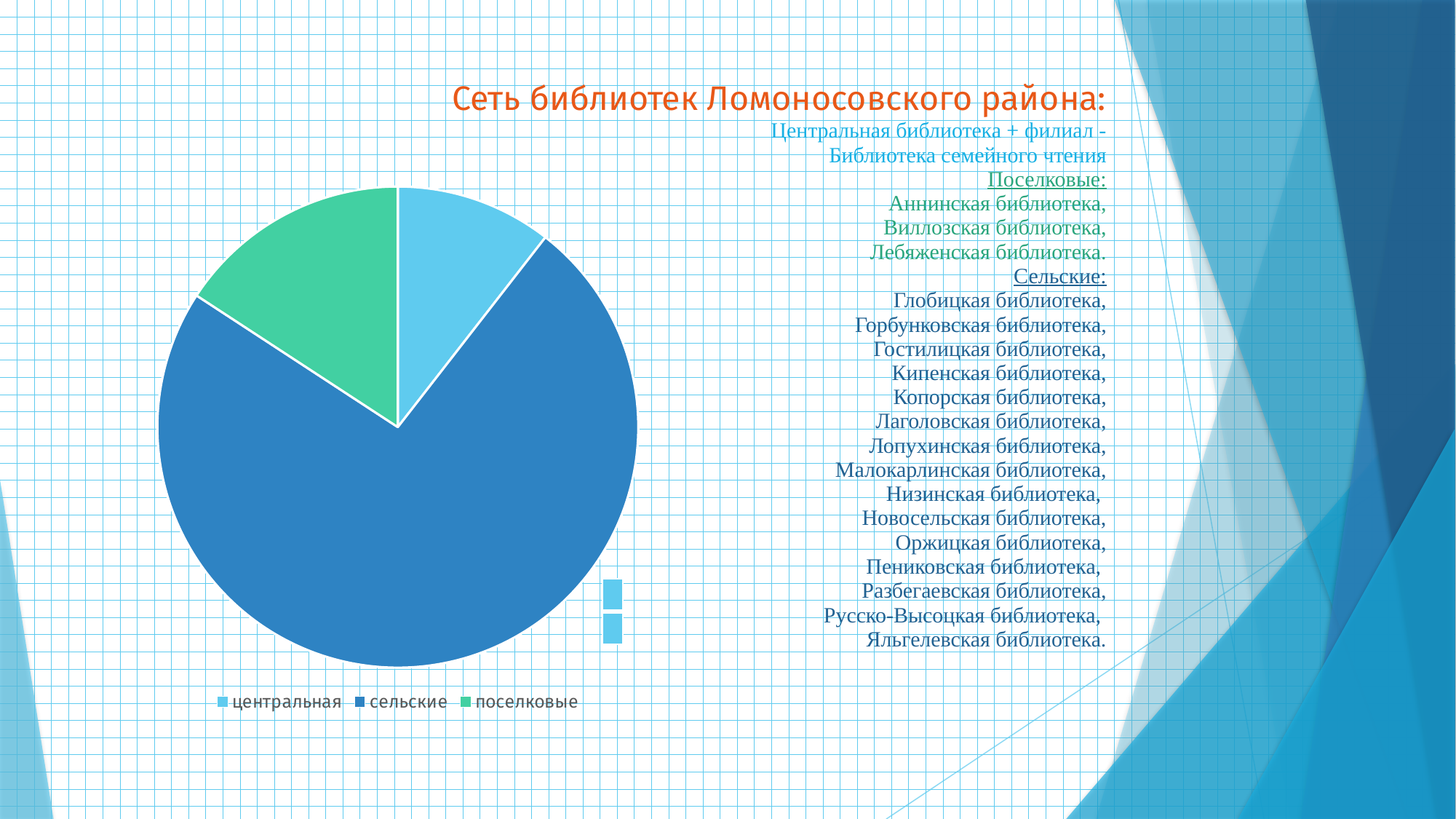

# Сеть библиотек Ломоносовского района: Центральная библиотека + филиал - Библиотека семейного чтения Поселковые: Аннинская библиотека, Виллозская библиотека, Лебяженская библиотека. Сельские: Глобицкая библиотека, Горбунковская библиотека, Гостилицкая библиотека, Кипенская библиотека, Копорская библиотека, Лаголовская библиотека, Лопухинская библиотека, Малокарлинская библиотека, Низинская библиотека, Новосельская библиотека, Оржицкая библиотека, Пениковская библиотека, Разбегаевская библиотека, Русско-Высоцкая библиотека, Яльгелевская библиотека.

### Chart:

| Category | Продажи |
|---|---|
| центральная | 2.0 |
| сельские | 14.0 |
| поселковые | 3.0 |
|  |
| --- |
|  |